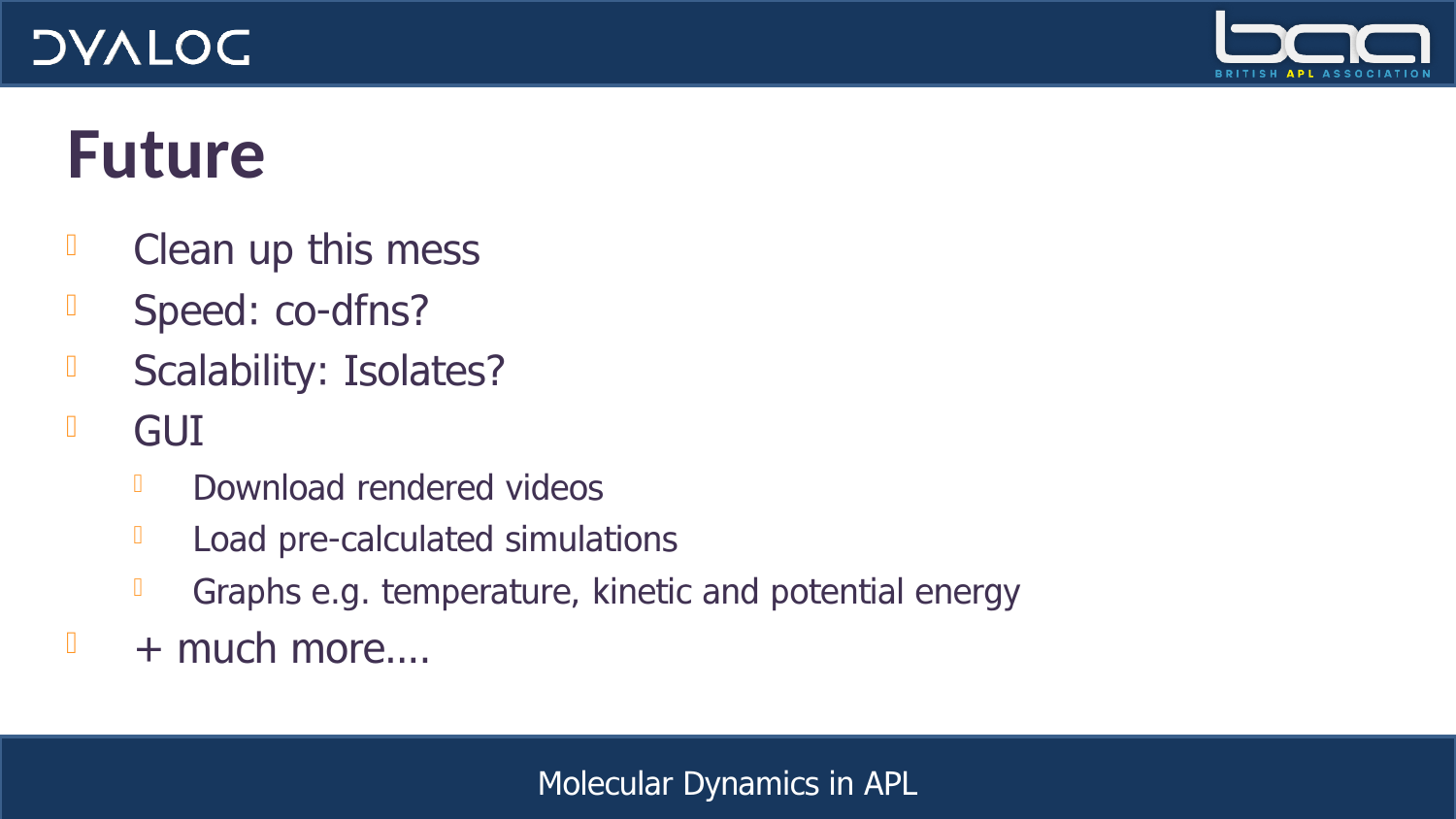

# Future
Clean up this mess
Speed: co-dfns?
Scalability: Isolates?
GUI
Download rendered videos
Load pre-calculated simulations
Graphs e.g. temperature, kinetic and potential energy
+ much more….